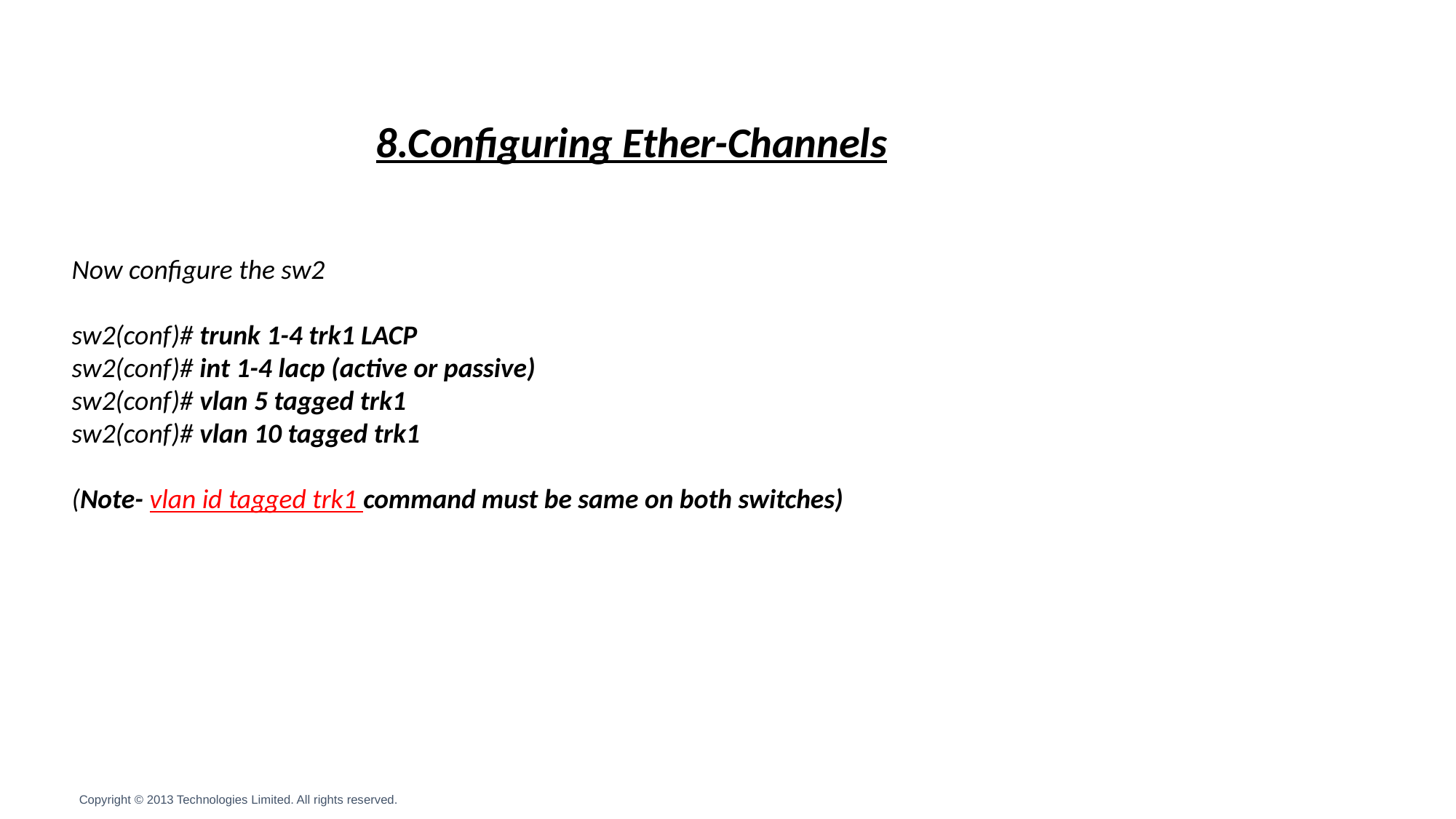

8.Configuring Ether-Channels
Now configure the sw2

sw2(conf)# trunk 1-4 trk1 LACP
sw2(conf)# int 1-4 lacp (active or passive)
sw2(conf)# vlan 5 tagged trk1
sw2(conf)# vlan 10 tagged trk1

(Note- vlan id tagged trk1 command must be same on both switches)